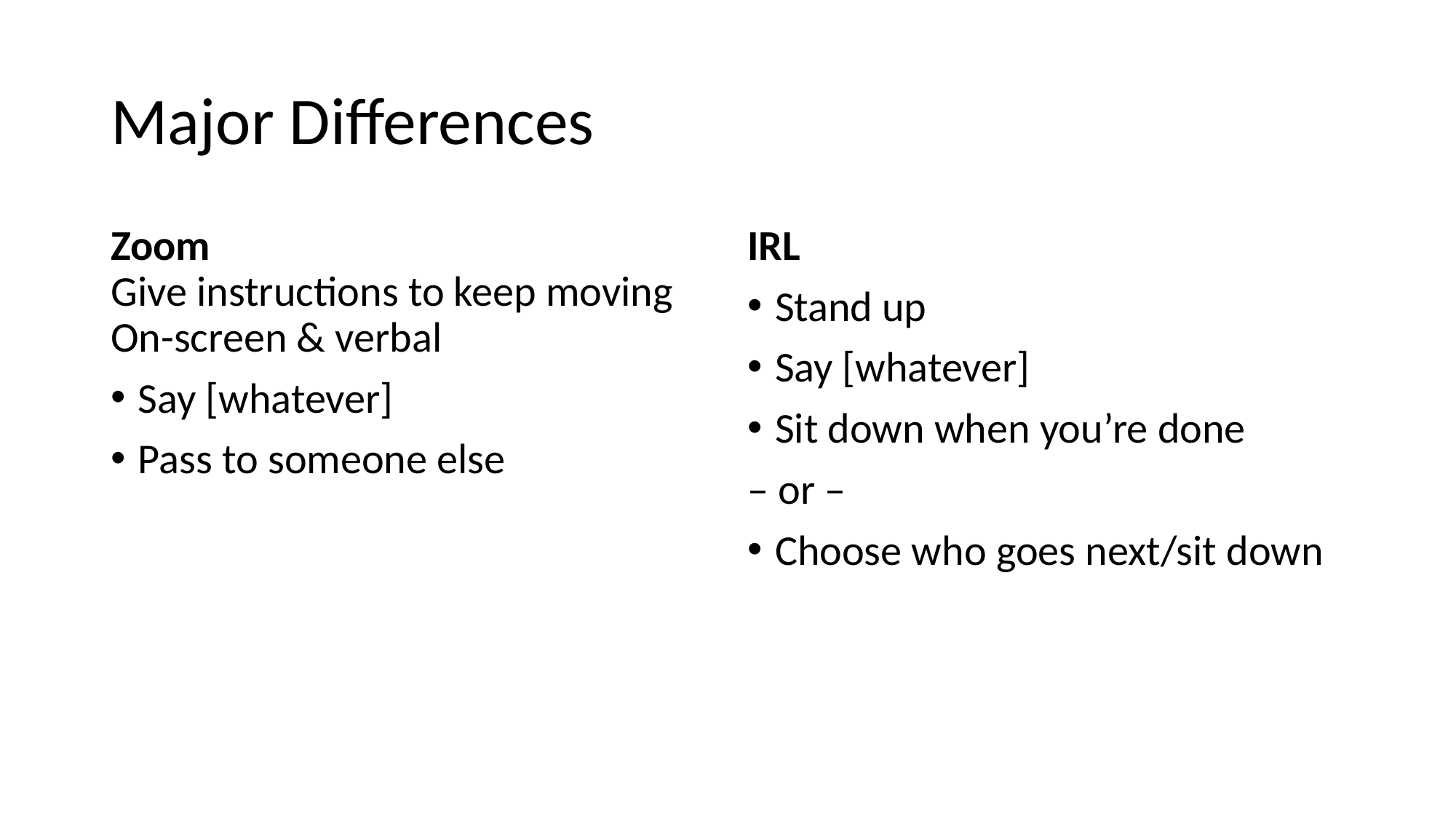

# Major Differences
Zoom
Give instructions to keep moving
On-screen & verbal
Say [whatever]
Pass to someone else
IRL
Stand up
Say [whatever]
Sit down when you’re done
– or –
Choose who goes next/sit down